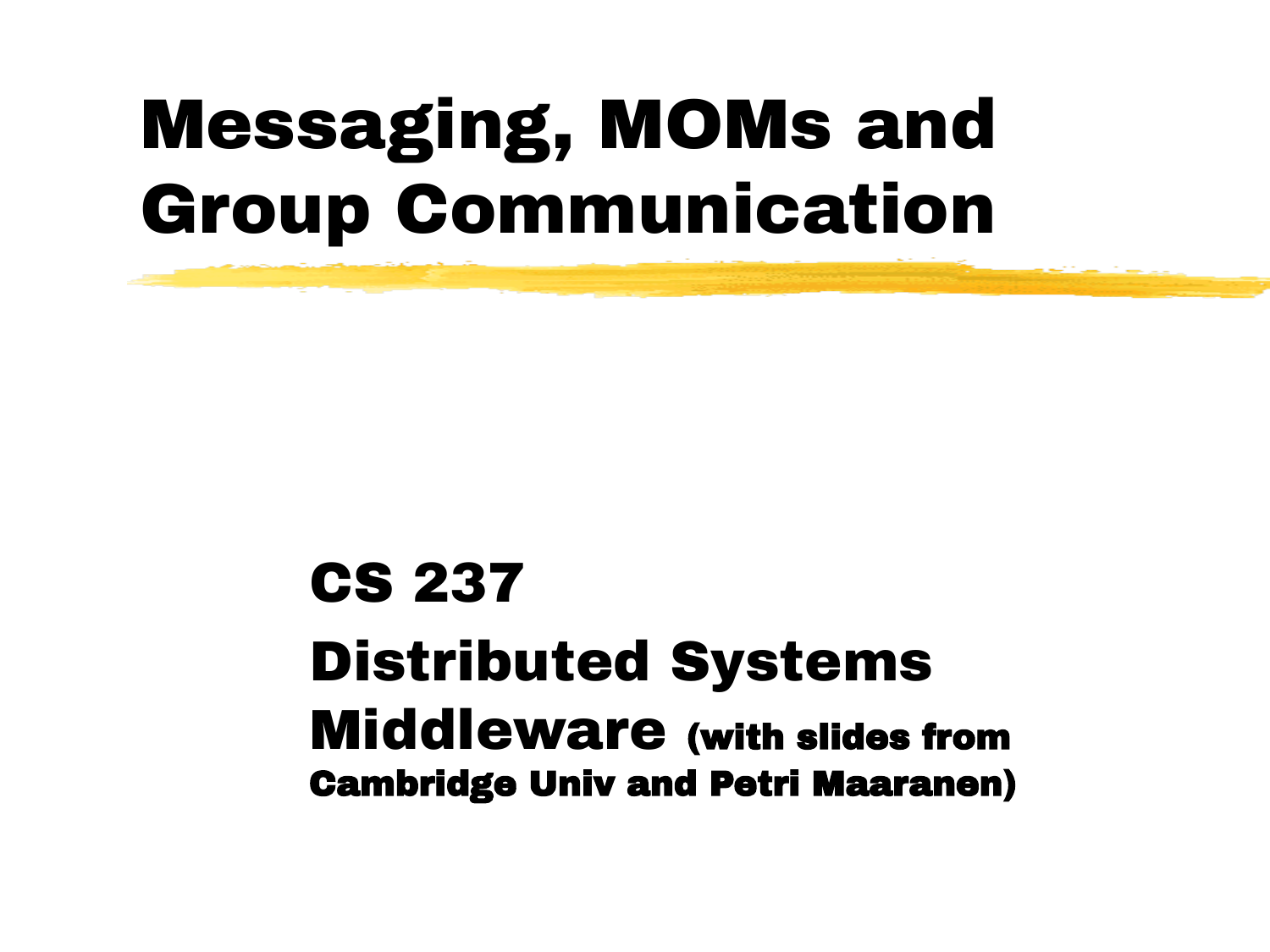

# Messaging, MOMs and Group Communication
CS 237
Distributed Systems Middleware (with slides from Cambridge Univ and Petri Maaranen)